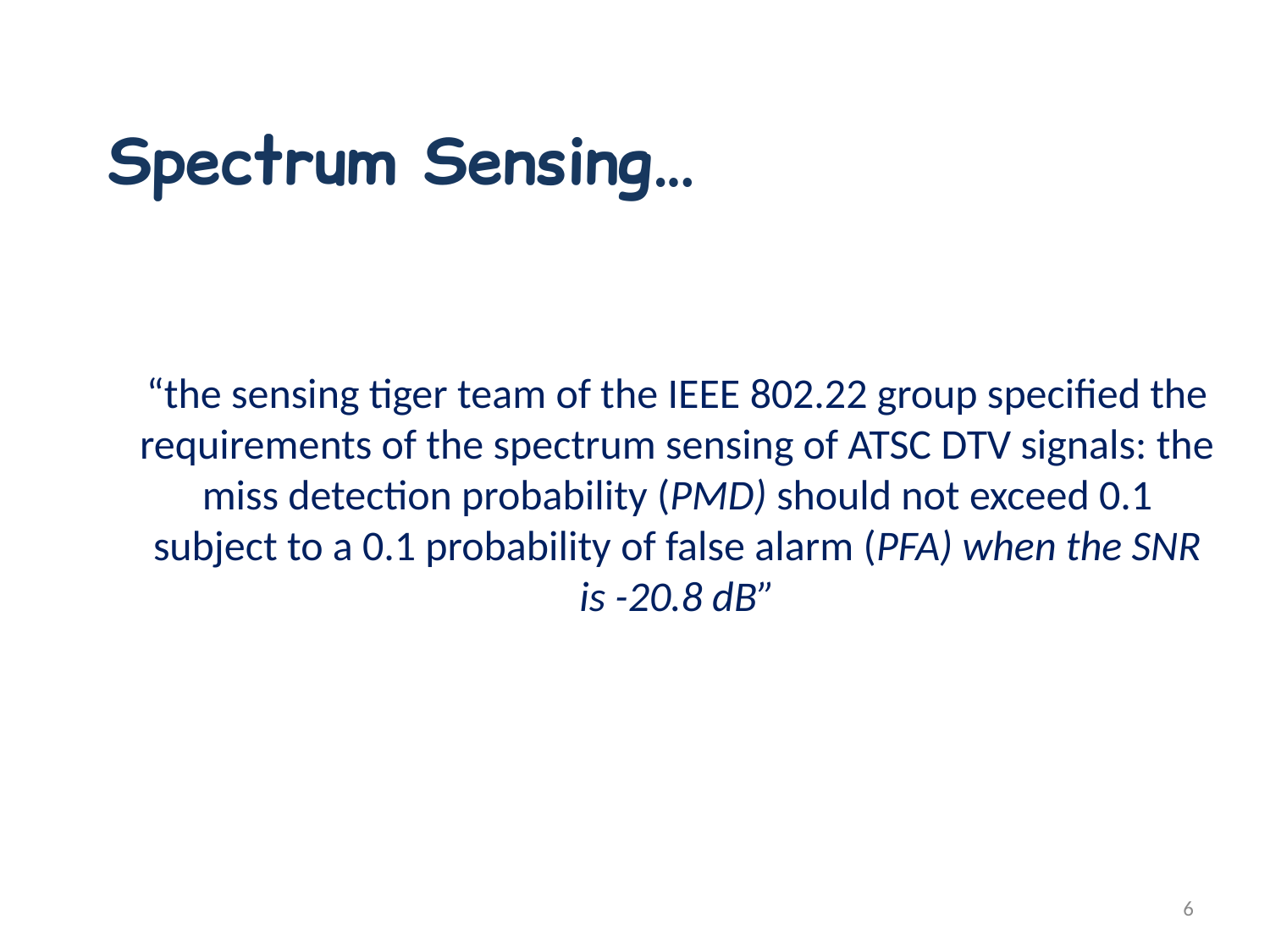

# Spectrum Sensing…
“the sensing tiger team of the IEEE 802.22 group specified the requirements of the spectrum sensing of ATSC DTV signals: the miss detection probability (PMD) should not exceed 0.1 subject to a 0.1 probability of false alarm (PFA) when the SNR is -20.8 dB”
6